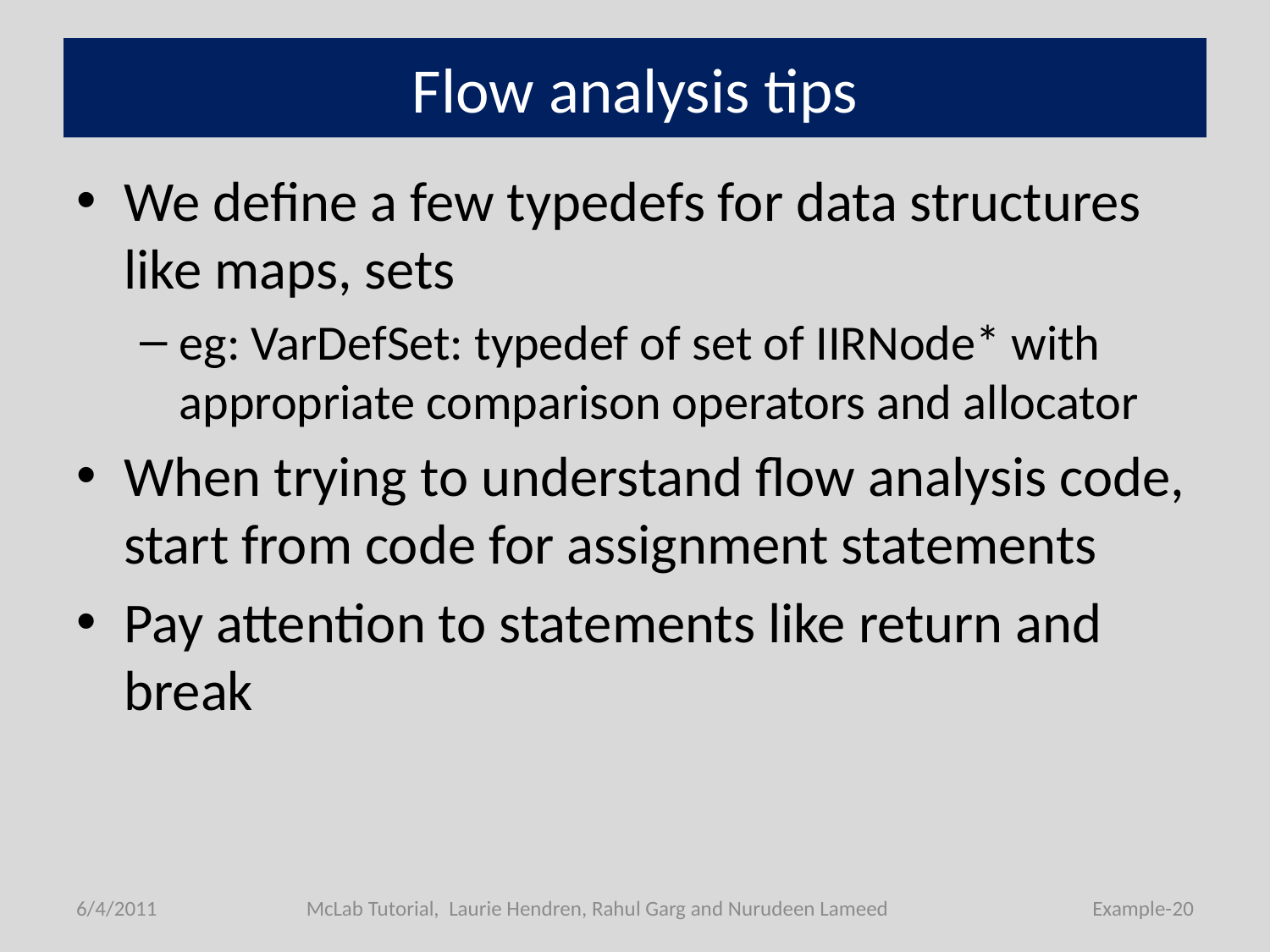

# Flow analysis tips
We define a few typedefs for data structures like maps, sets
eg: VarDefSet: typedef of set of IIRNode* with appropriate comparison operators and allocator
When trying to understand flow analysis code, start from code for assignment statements
Pay attention to statements like return and break
6/4/2011
McLab Tutorial,  Laurie Hendren, Rahul Garg and Nurudeen Lameed
Example-20